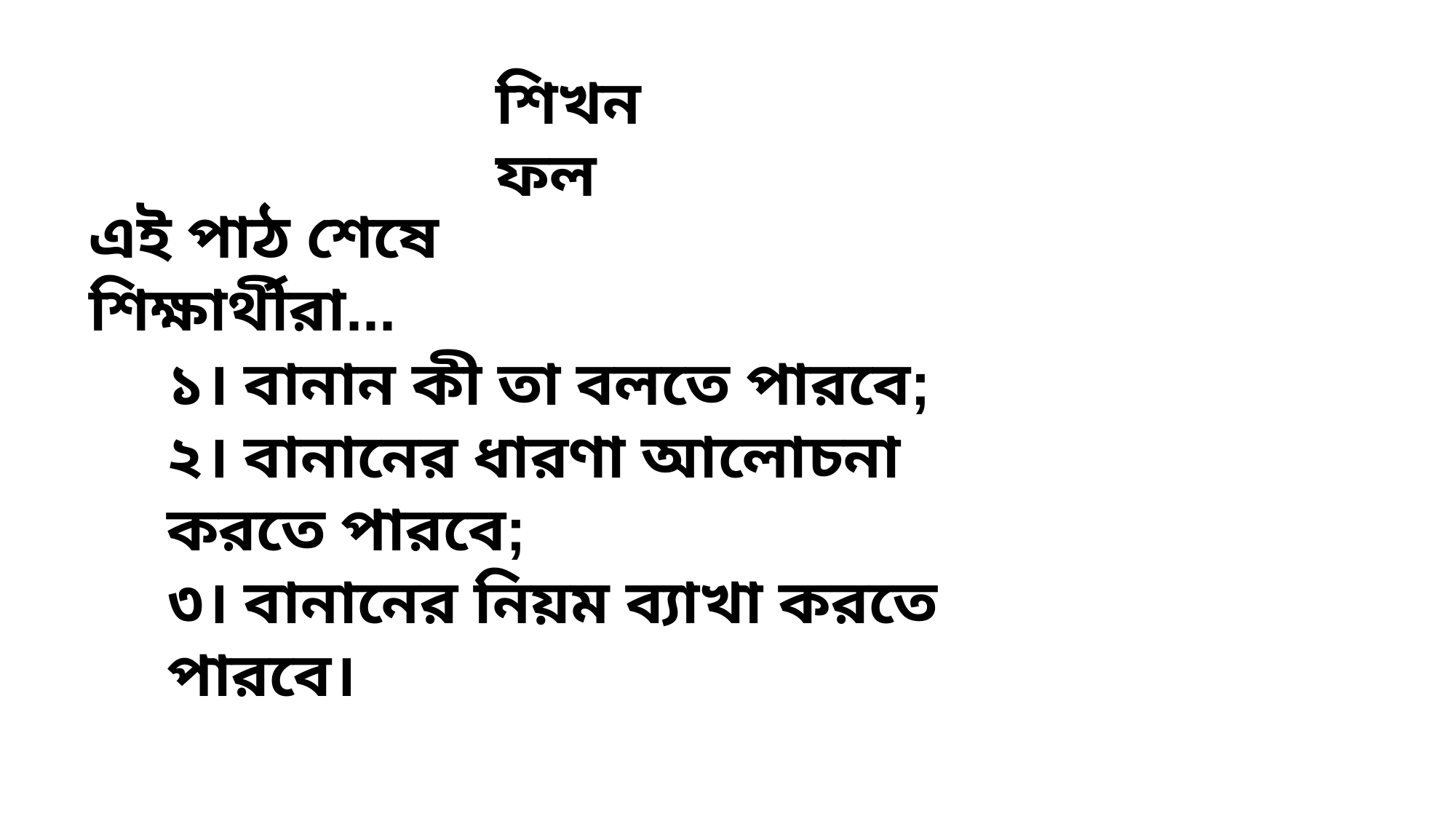

শিখনফল
এই পাঠ শেষে শিক্ষার্থীরা...
১। বানান কী তা বলতে পারবে;
২। বানানের ধারণা আলোচনা করতে পারবে;
৩। বানানের নিয়ম ব্যাখা করতে পারবে।